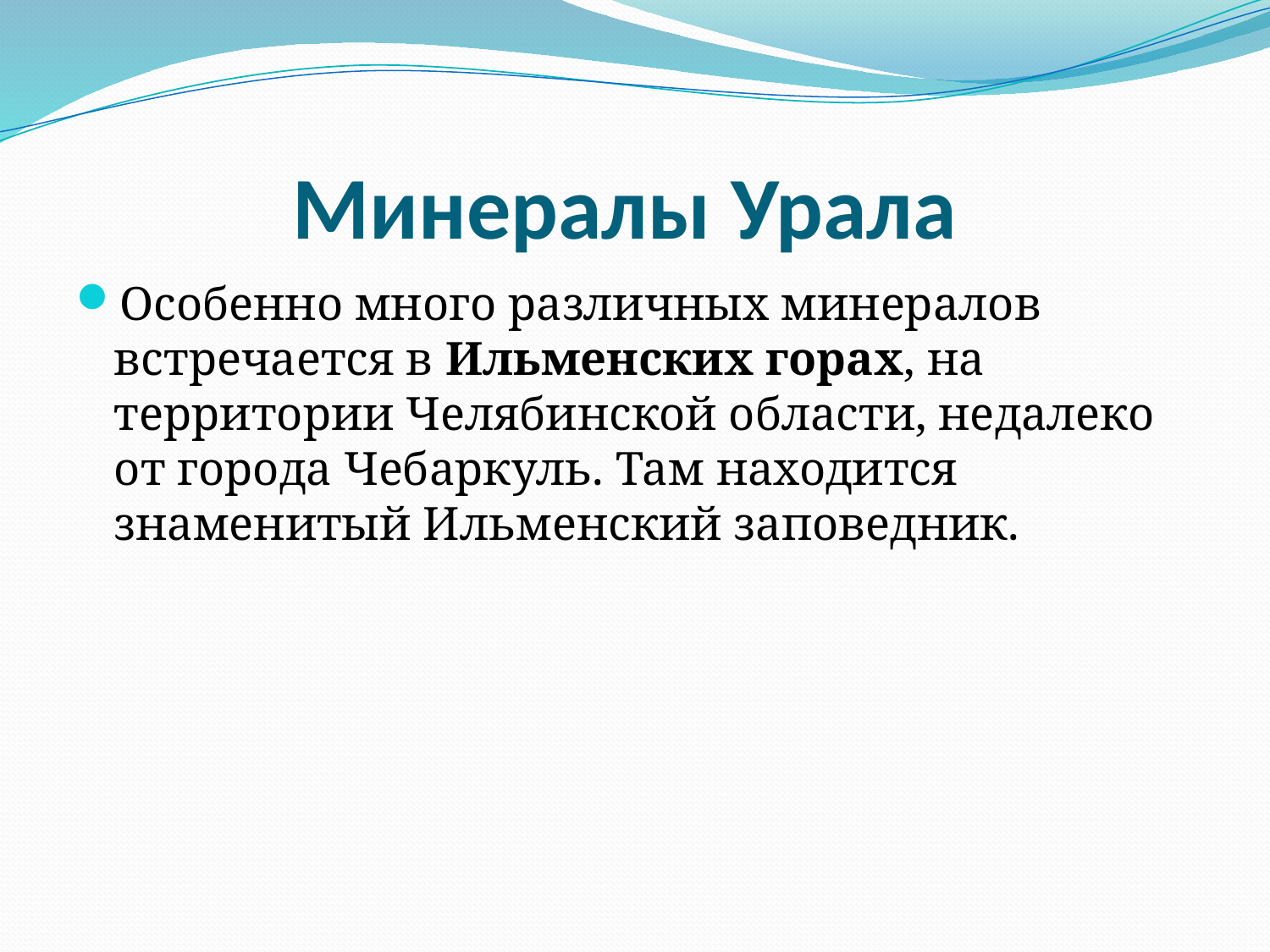

# Минералы Урала
Особенно много различных минералов встречается в Ильменских горах, на территории Челябинской области, недалеко от города Чебаркуль. Там находится знаменитый Ильменский заповедник.